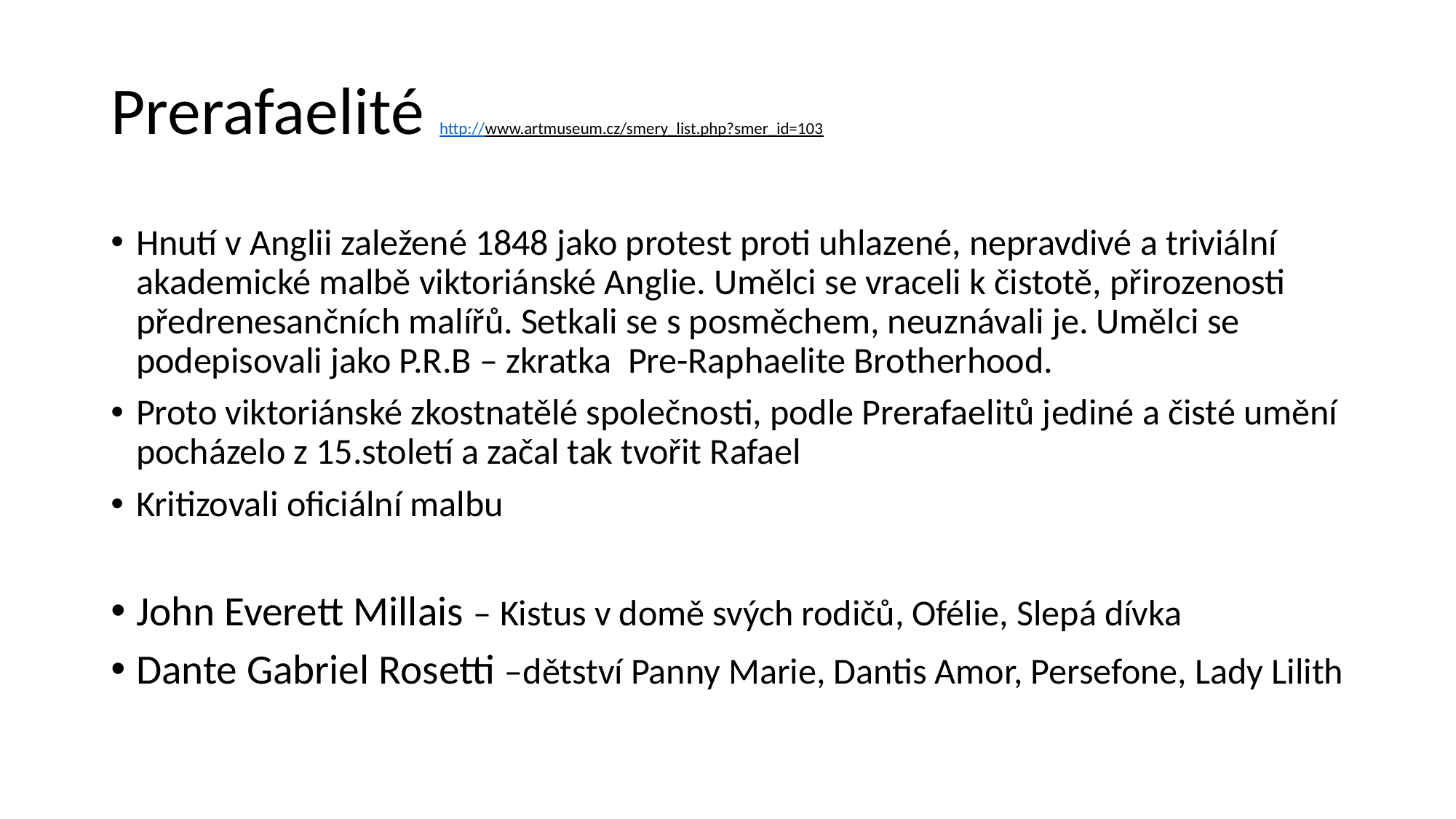

# Prerafaelité http://www.artmuseum.cz/smery_list.php?smer_id=103
Hnutí v Anglii zaležené 1848 jako protest proti uhlazené, nepravdivé a triviální akademické malbě viktoriánské Anglie. Umělci se vraceli k čistotě, přirozenosti předrenesančních malířů. Setkali se s posměchem, neuznávali je. Umělci se podepisovali jako P.R.B – zkratka  Pre-Raphaelite Brotherhood.
Proto viktoriánské zkostnatělé společnosti, podle Prerafaelitů jediné a čisté umění pocházelo z 15.století a začal tak tvořit Rafael
Kritizovali oficiální malbu

John Everett Millais – Kistus v domě svých rodičů, Ofélie, Slepá dívka
Dante Gabriel Rosetti –dětství Panny Marie, Dantis Amor, Persefone, Lady Lilith